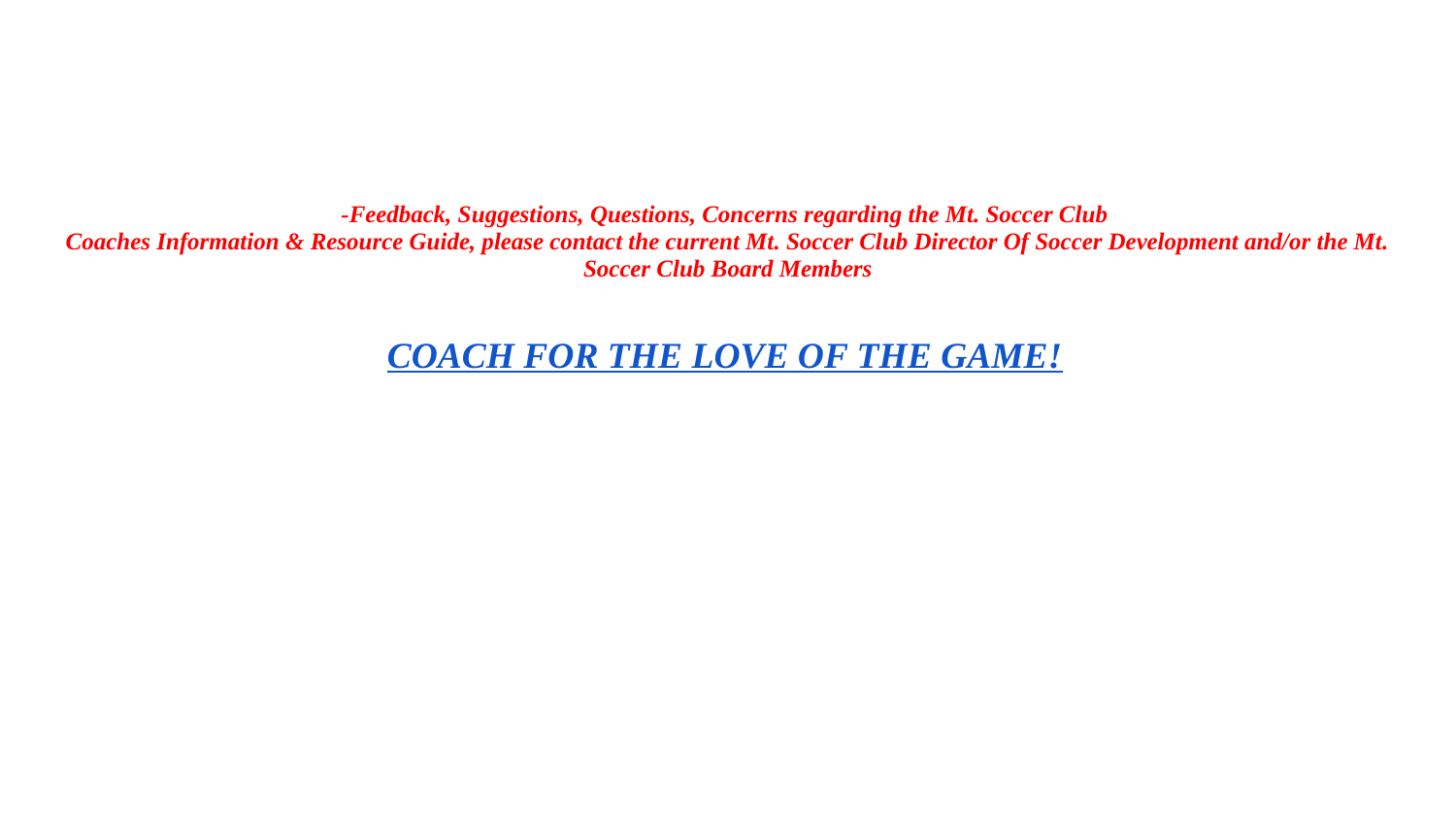

-Feedback, Suggestions, Questions, Concerns regarding the Mt. Soccer Club
Coaches Information & Resource Guide, please contact the current Mt. Soccer Club Director Of Soccer Development and/or the Mt. Soccer Club Board Members

COACH FOR THE LOVE OF THE GAME!